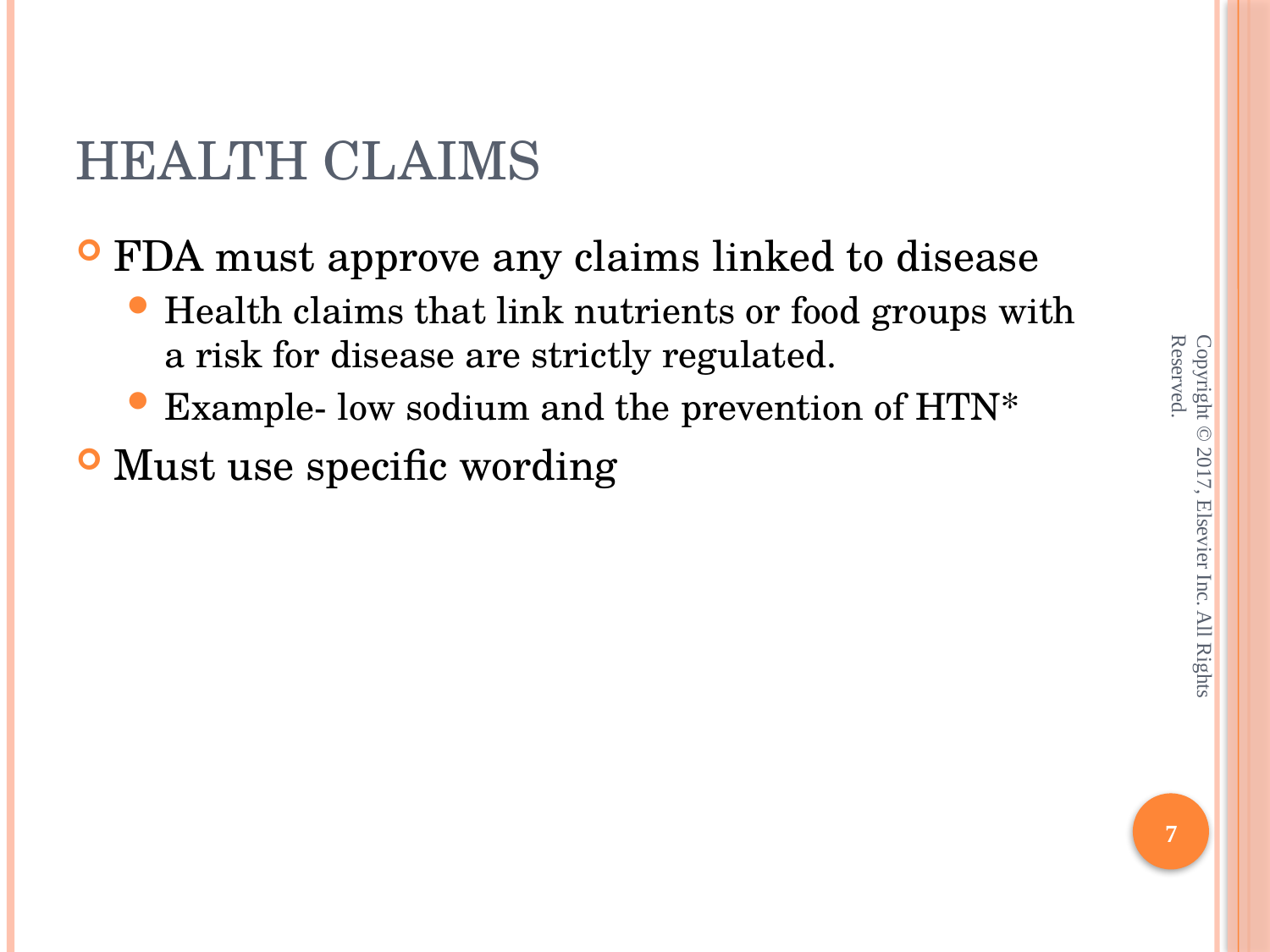

# Health Claims
FDA must approve any claims linked to disease
Health claims that link nutrients or food groups with a risk for disease are strictly regulated.
Example- low sodium and the prevention of HTN*
Must use specific wording
Copyright © 2017, Elsevier Inc. All Rights Reserved.
7